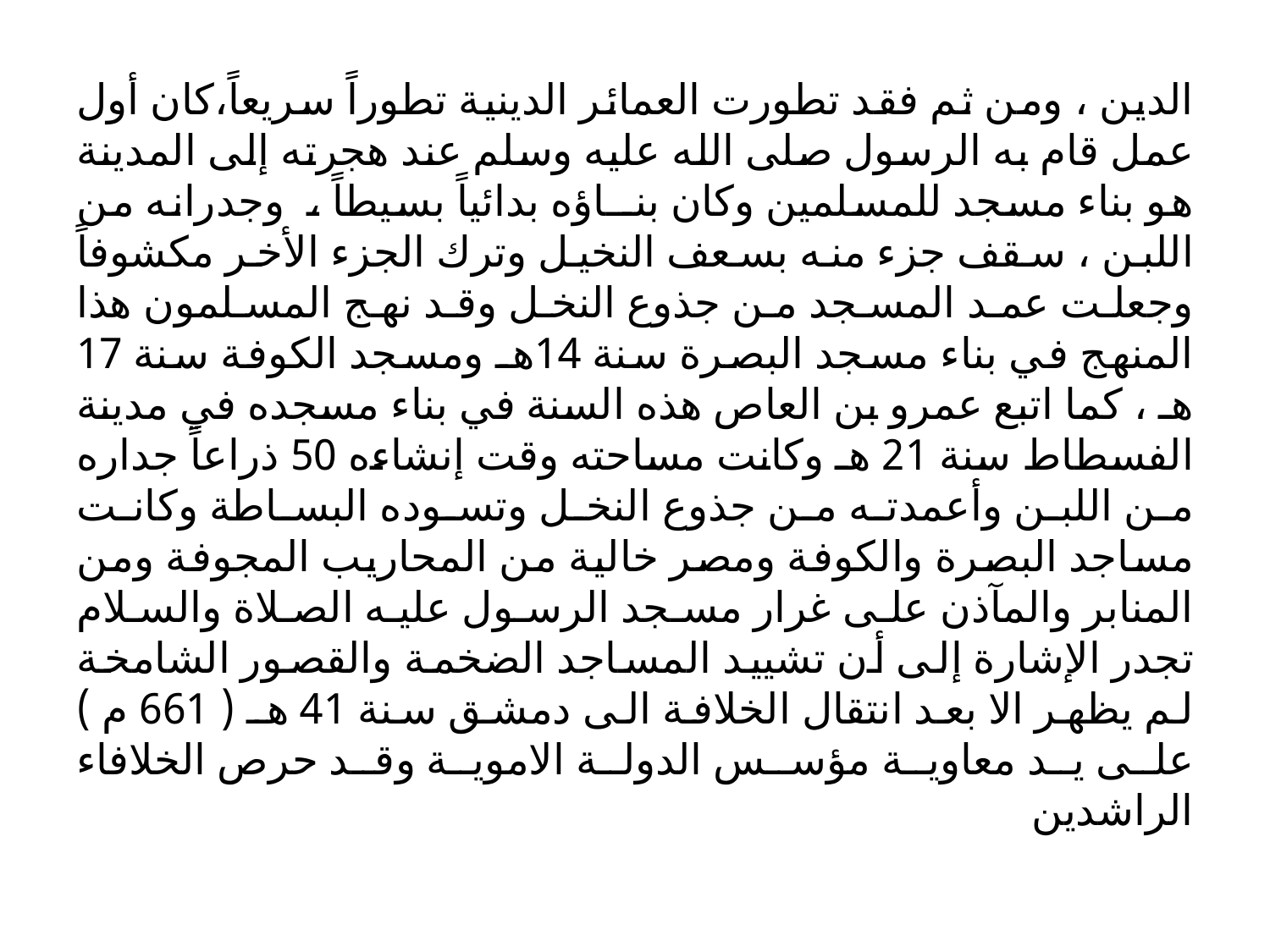

الدين ، ومن ثم فقد تطورت العمائر الدينية تطوراً سريعاً،كان أول عمل قام به الرسول صلى الله عليه وسلم عند هجرته إلى المدينة هو بناء مسجد للمسلمين وكان بنــاؤه بدائياً بسيطاً ،  وجدرانه من اللبن ، سقف جزء منه بسعف النخيل وترك الجزء الأخر مكشوفاً وجعلت عمد المسجد من جذوع النخل وقد نهج المسلمون هذا المنهج في بناء مسجد البصرة سنة 14هـ ومسجد الكوفة سنة 17 هـ ، كما اتبع عمرو بن العاص هذه السنة في بناء مسجده في مدينة الفسطاط سنة 21 هـ وكانت مساحته وقت إنشاءه 50 ذراعاً جداره من اللبن وأعمدته من جذوع النخل وتسوده البساطة وكانت مساجد البصرة والكوفة ومصر خالية من المحاريب المجوفة ومن المنابر والمآذن على غرار مسجد الرسول عليه الصلاة والسلام تجدر الإشارة إلى أن تشييد المساجد الضخمة والقصور الشامخة لم يظهر الا بعد انتقال الخلافة الى دمشق سنة 41 هـ ( 661 م ) على يد معاوية مؤسس الدولة الاموية وقد حرص الخلافاء الراشدين